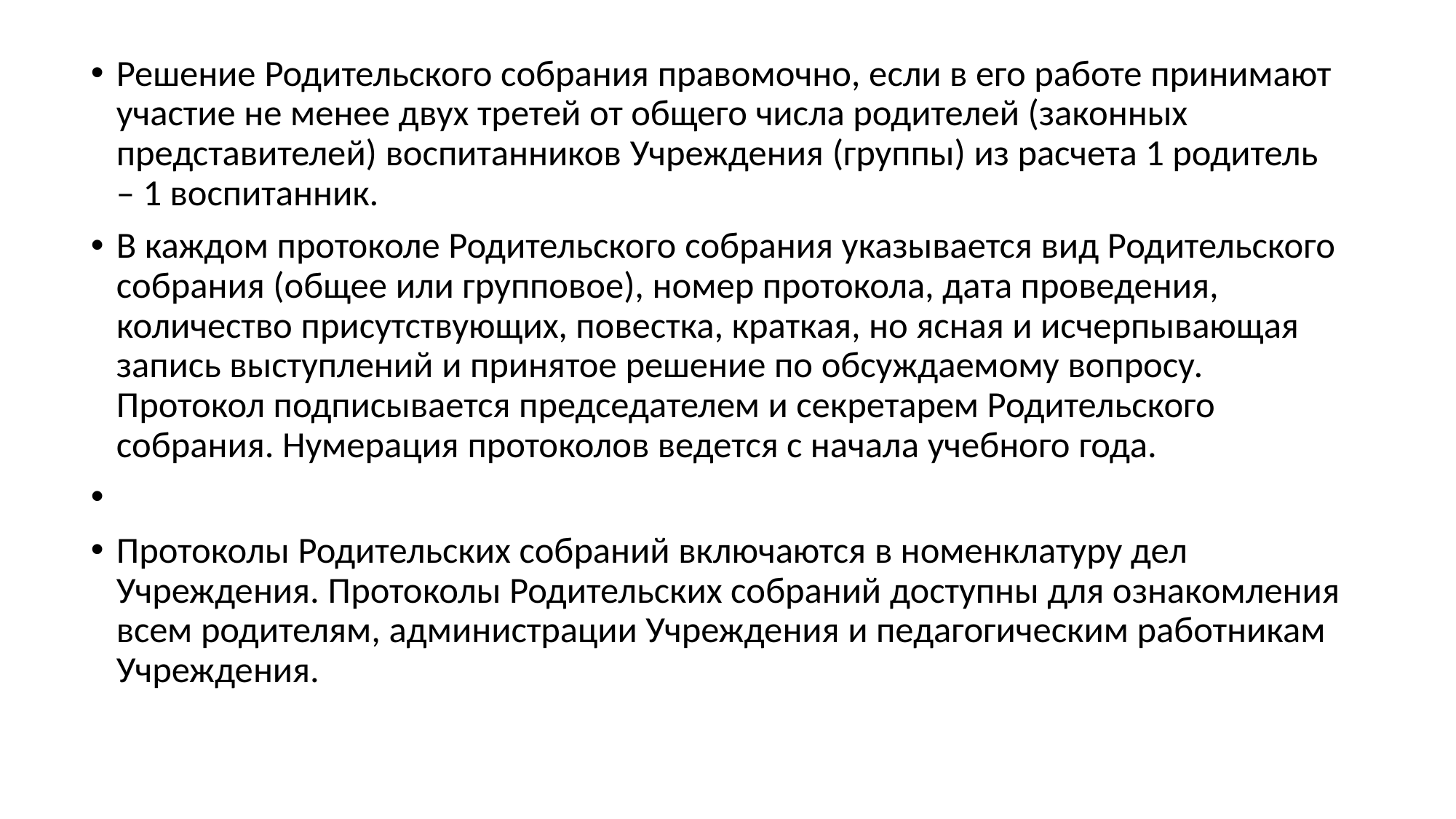

Решение Родительского собрания правомочно, если в его работе принимают участие не менее двух третей от общего числа родителей (законных представителей) воспитанников Учреждения (группы) из расчета 1 родитель – 1 воспитанник.
В каждом протоколе Родительского собрания указывается вид Родительского собрания (общее или групповое), номер протокола, дата проведения, количество присутствующих, повестка, краткая, но ясная и исчерпывающая запись выступлений и принятое решение по обсуждаемому вопросу. Протокол подписывается председателем и секретарем Родительского собрания. Нумерация протоколов ведется с начала учебного года.

Протоколы Родительских собраний включаются в номенклатуру дел Учреждения. Протоколы Родительских собраний доступны для ознакомления всем родителям, администрации Учреждения и педагогическим работникам Учреждения.